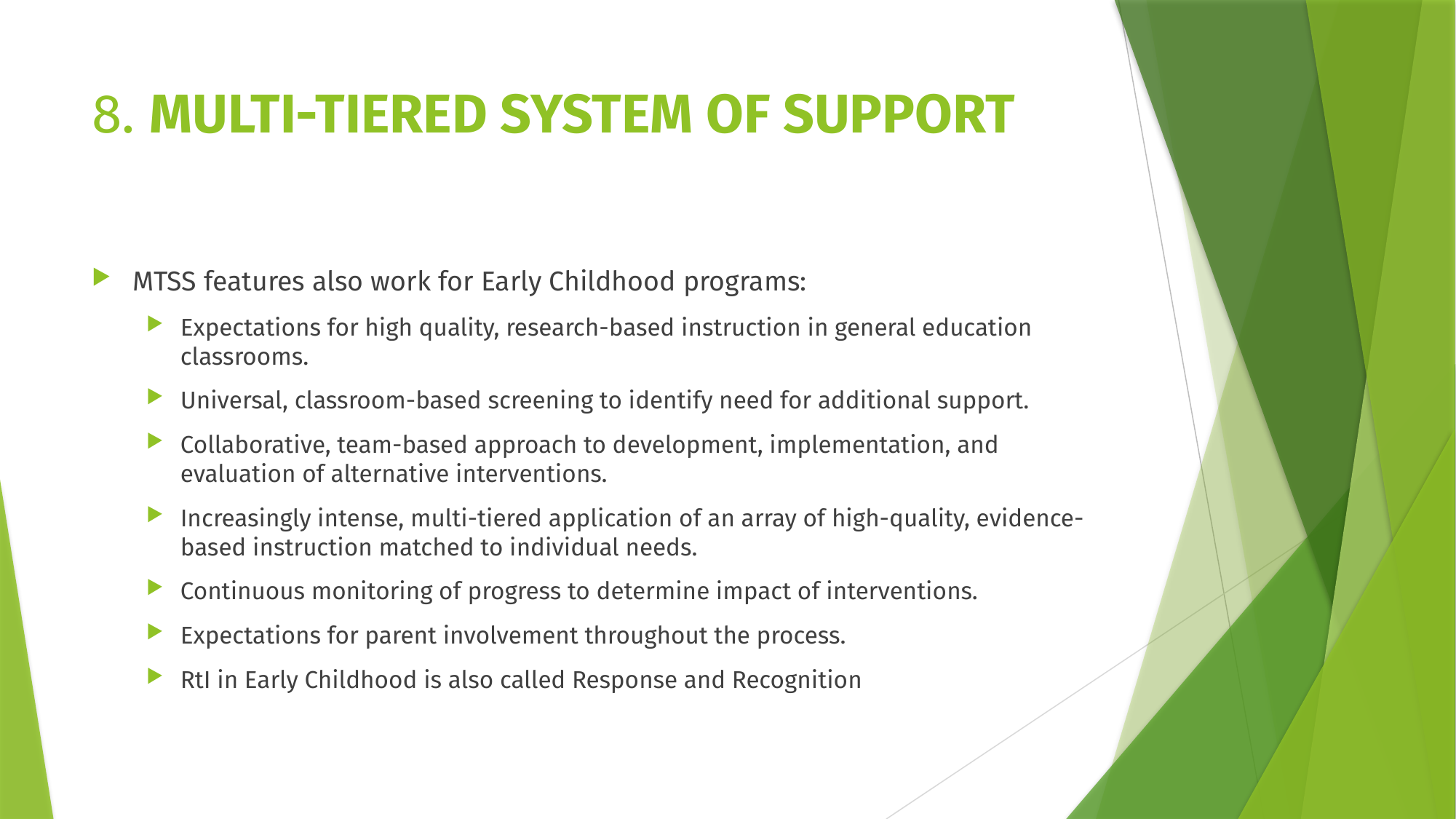

# 8. MULTI-TIERED SYSTEM OF SUPPORT
MTSS features also work for Early Childhood programs:
Expectations for high quality, research-based instruction in general education classrooms.
Universal, classroom-based screening to identify need for additional support.
Collaborative, team-based approach to development, implementation, and evaluation of alternative interventions.
Increasingly intense, multi-tiered application of an array of high-quality, evidence-based instruction matched to individual needs.
Continuous monitoring of progress to determine impact of interventions.
Expectations for parent involvement throughout the process.
RtI in Early Childhood is also called Response and Recognition